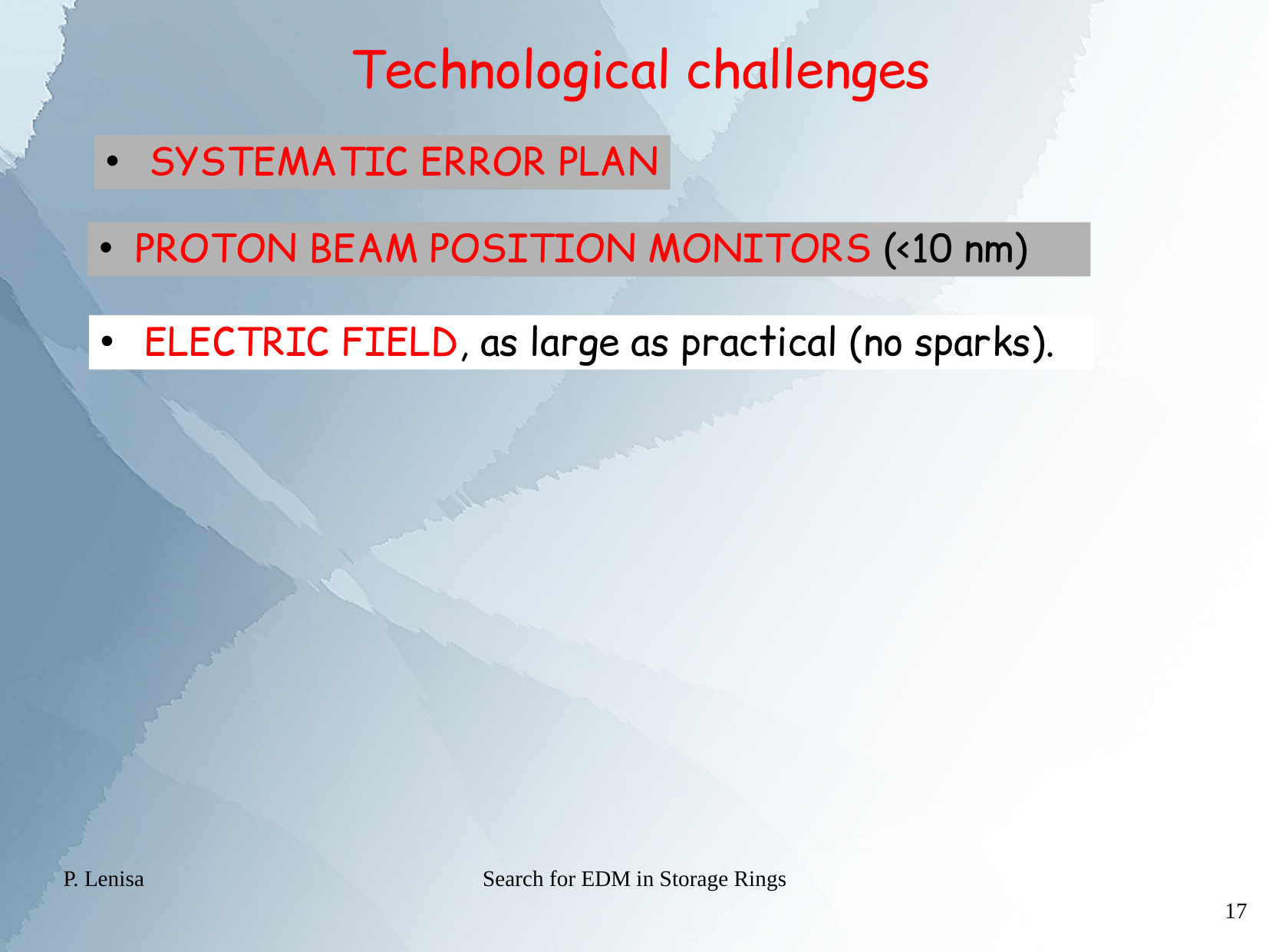

Technological challenges
SYSTEMATIC ERROR PLAN
PROTON BEAM POSITION MONITORS (<10 nm)
ELECTRIC FIELD, as large as practical (no sparks).

P. Lenisa
Search for EDM in Storage Rings
17